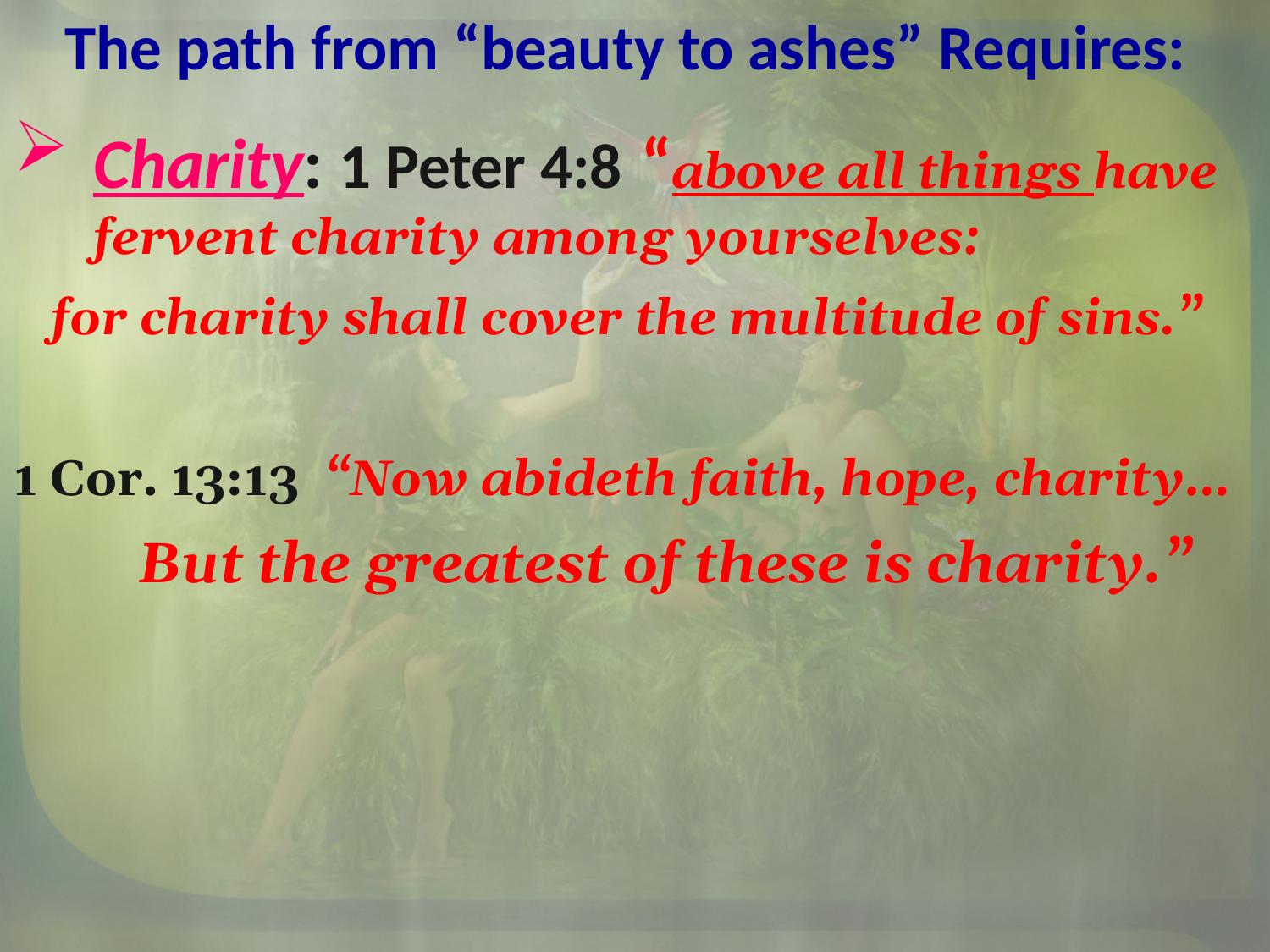

The path from “beauty to ashes” Requires:
Charity: 1 Peter 4:8 “above all things have fervent charity among yourselves:
   for charity shall cover the multitude of sins.”

1 Cor. 13:13  “Now abideth faith, hope, charity…
          But the greatest of these is charity.”